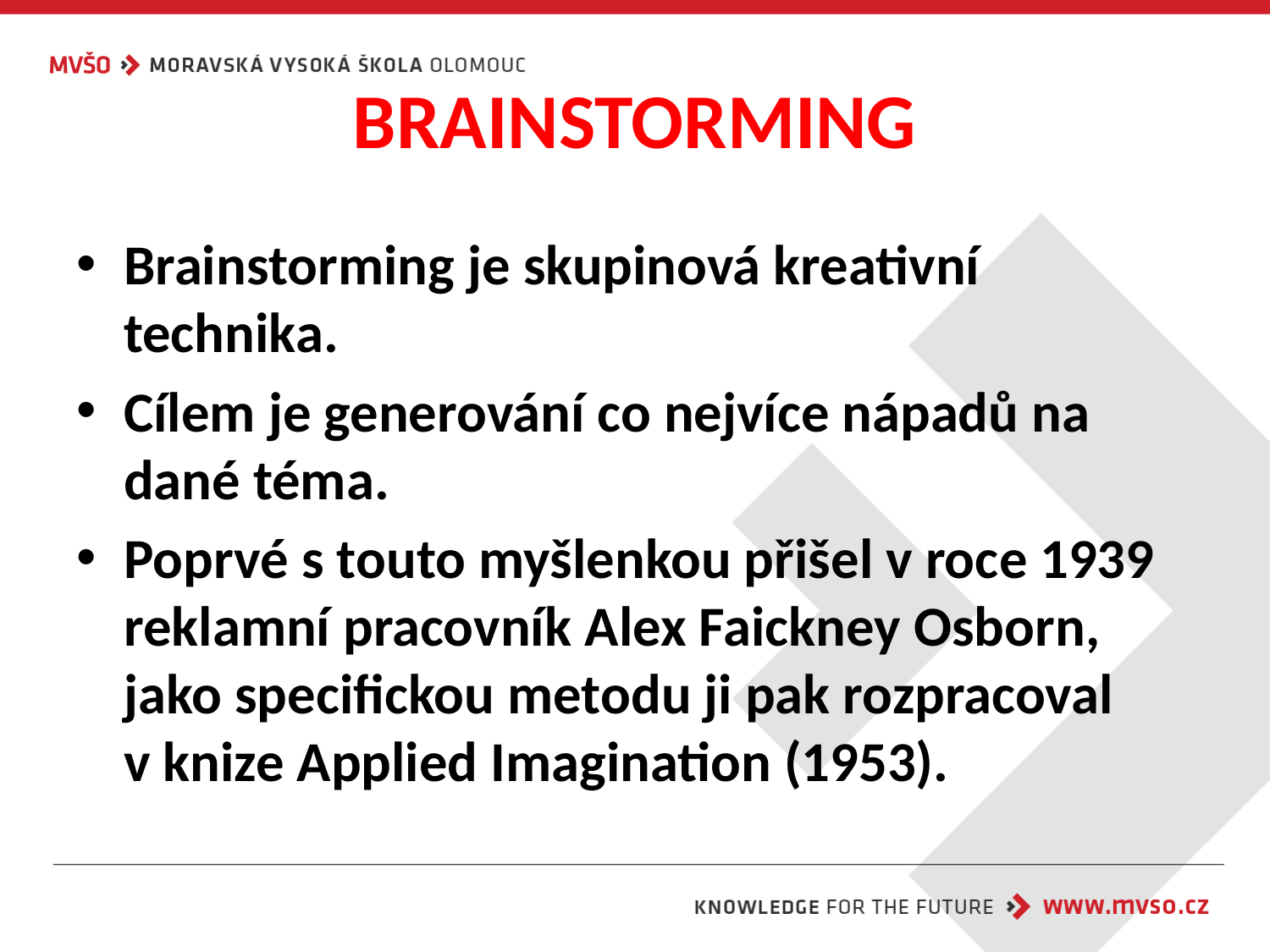

# BRAINSTORMING
Brainstorming je skupinová kreativní technika.
Cílem je generování co nejvíce nápadů na dané téma.
Poprvé s touto myšlenkou přišel v roce 1939 reklamní pracovník Alex Faickney Osborn, jako specifickou metodu ji pak rozpracoval
v knize Applied Imagination (1953).